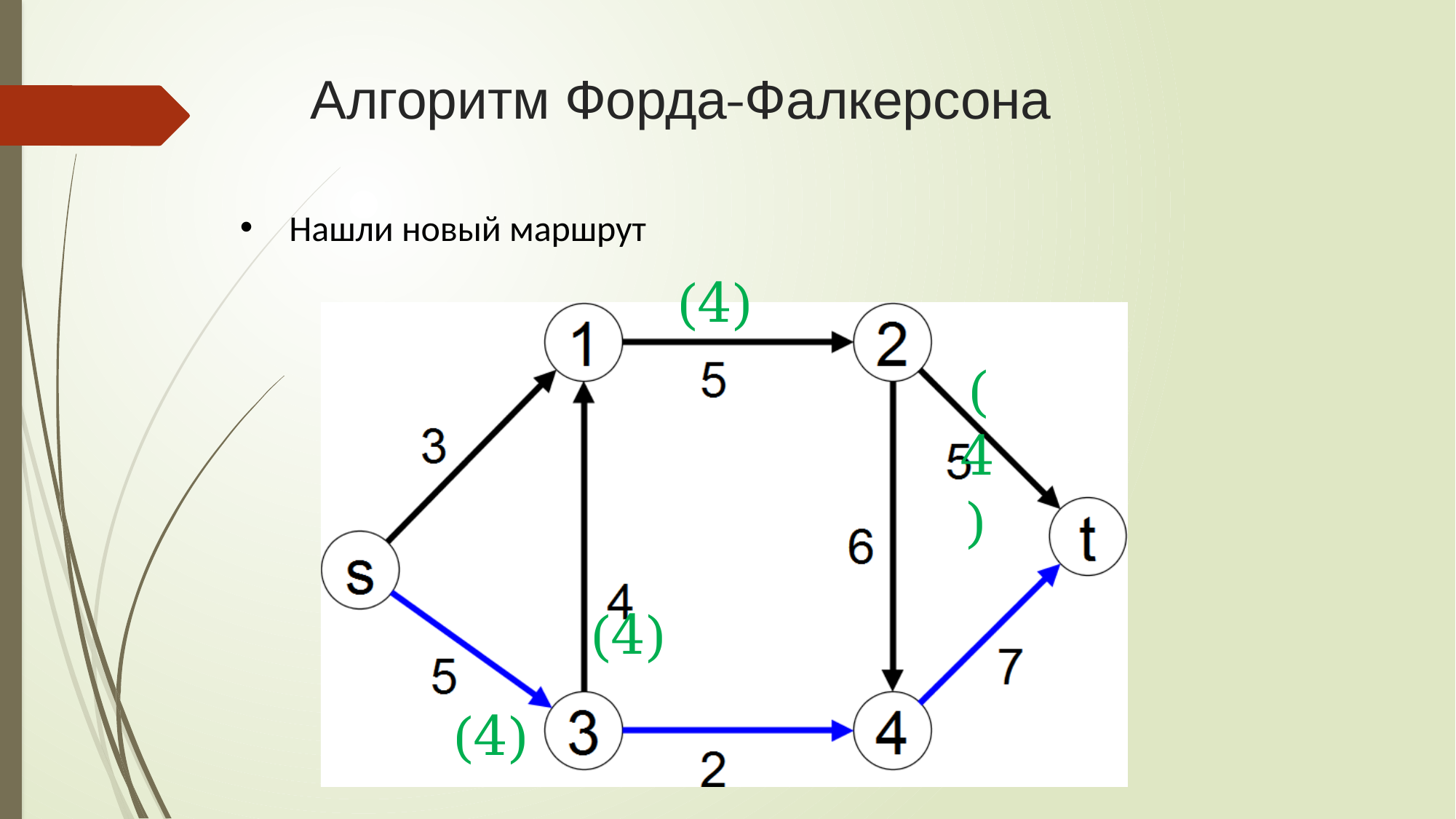

# Алгоритм Форда-Фалкерсона
Нашли новый маршрут
(4)
(4)
(4)
(4)